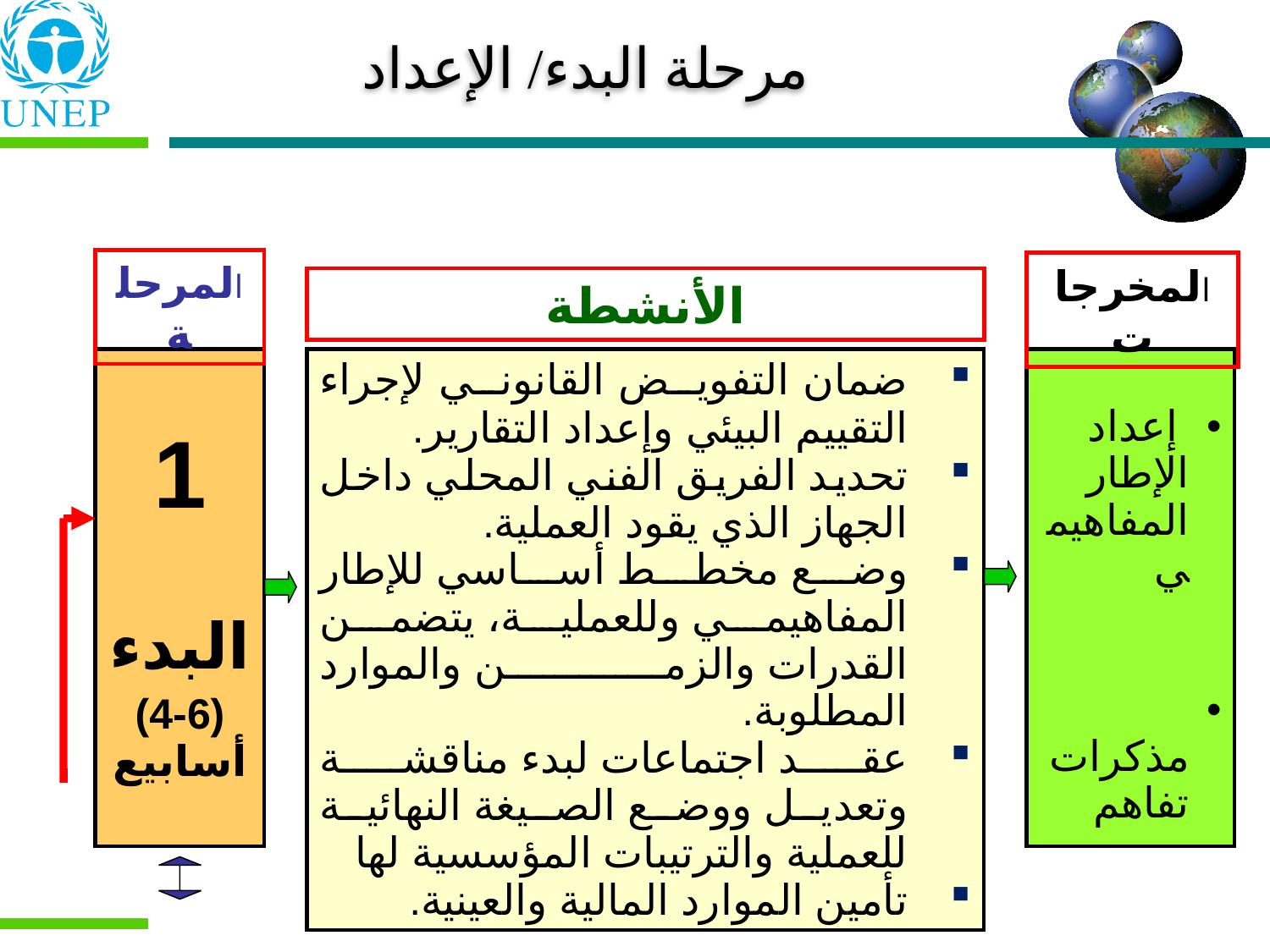

مرحلة البدء/ الإعداد
الأنشطة
المرحلة
المخرجات
| 1 البدء (4-6) أسابيع |
| --- |
| ضمان التفويض القانوني لإجراء التقييم البيئي وإعداد التقارير. تحديد الفريق الفني المحلي داخل الجهاز الذي يقود العملية. وضع مخطط أساسي للإطار المفاهيمي وللعملية، يتضمن القدرات والزمن والموارد المطلوبة. عقد اجتماعات لبدء مناقشة وتعديل ووضع الصيغة النهائية للعملية والترتيبات المؤسسية لها تأمين الموارد المالية والعينية. |
| --- |
| إعداد الإطار المفاهيمي مذكرات تفاهم |
| --- |